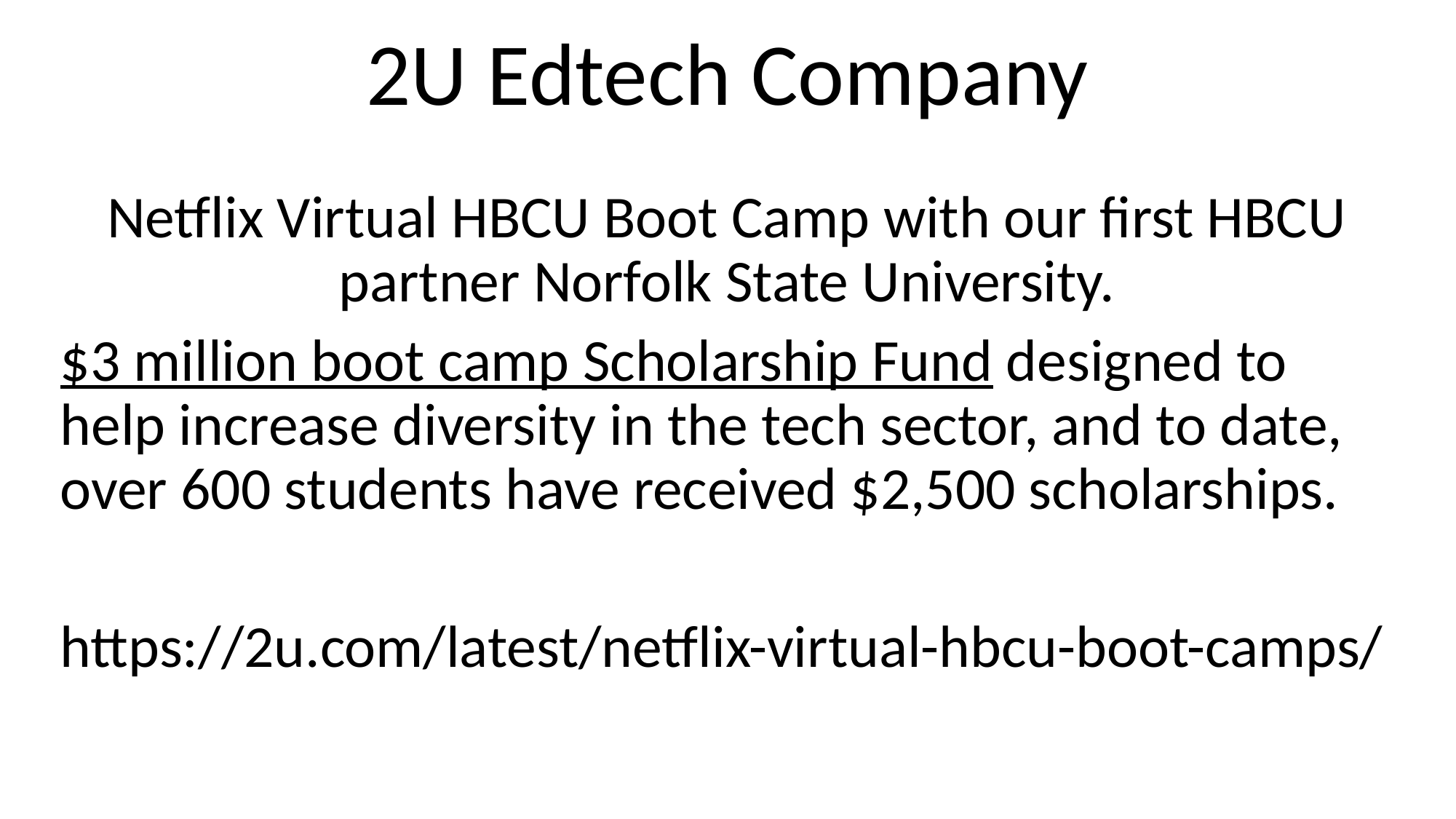

# 2U Edtech Company
Netflix Virtual HBCU Boot Camp with our first HBCU partner Norfolk State University.
$3 million boot camp Scholarship Fund designed to help increase diversity in the tech sector, and to date, over 600 students have received $2,500 scholarships.

https://2u.com/latest/netflix-virtual-hbcu-boot-camps/